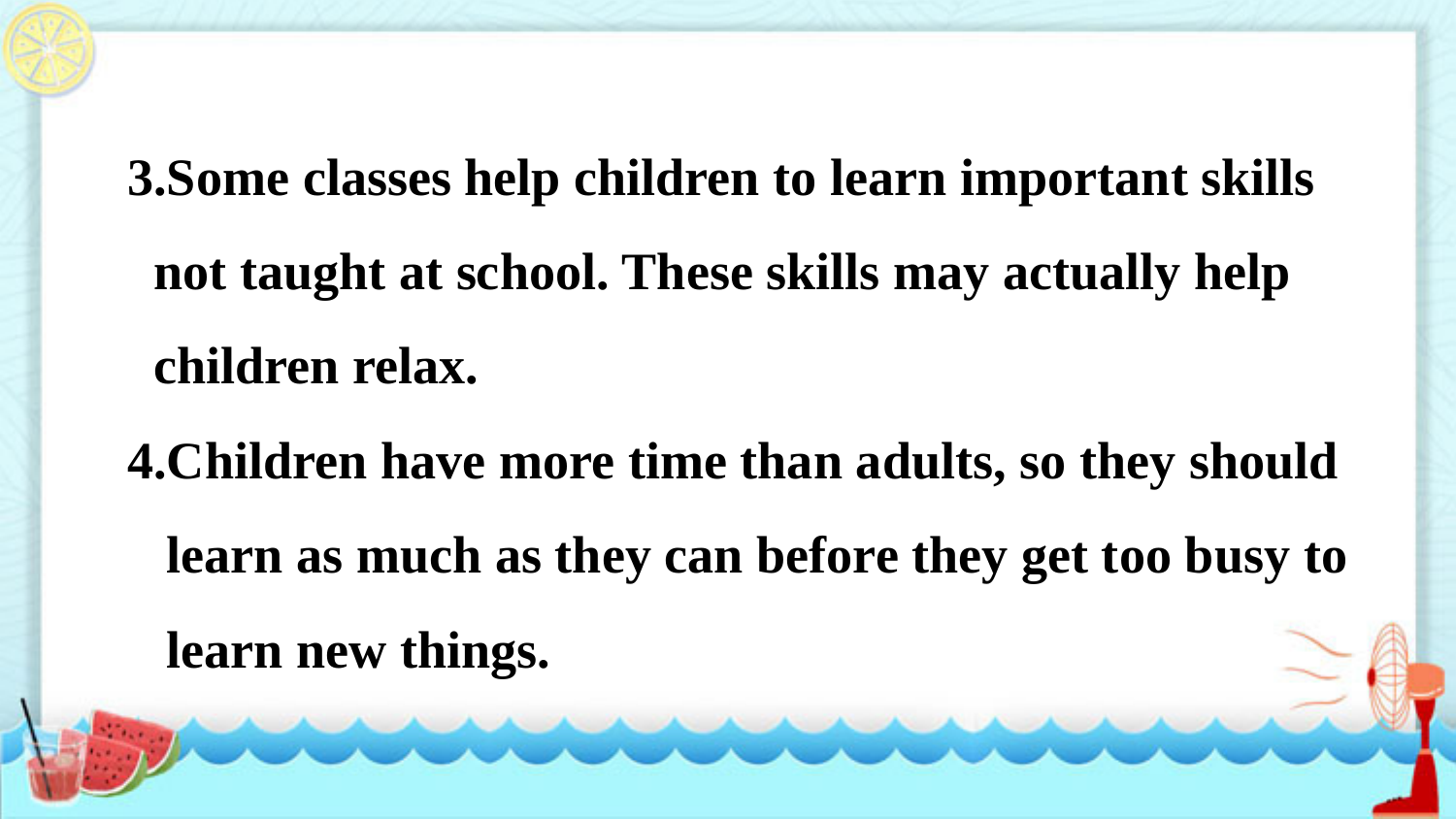

3.Some classes help children to learn important skills
  not taught at school. These skills may actually help
  children relax.
4.Children have more time than adults, so they should
   learn as much as they can before they get too busy to
   learn new things.